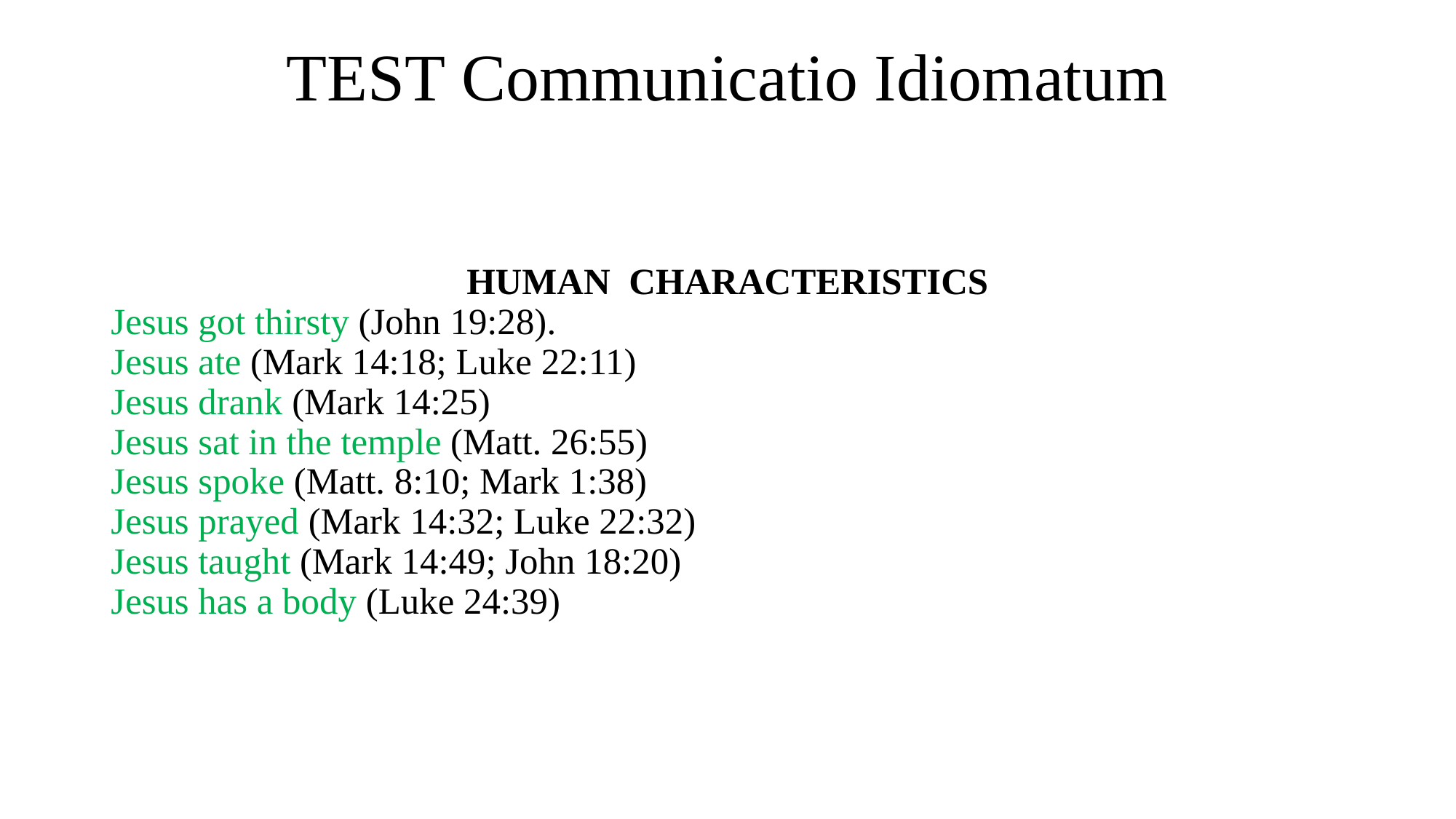

# TEST Communicatio Idiomatum
HUMAN  CHARACTERISTICS
Jesus got thirsty (John 19:28).
Jesus ate (Mark 14:18; Luke 22:11)
Jesus drank (Mark 14:25)
Jesus sat in the temple (Matt. 26:55)
Jesus spoke (Matt. 8:10; Mark 1:38)
Jesus prayed (Mark 14:32; Luke 22:32)
Jesus taught (Mark 14:49; John 18:20)
Jesus has a body (Luke 24:39)